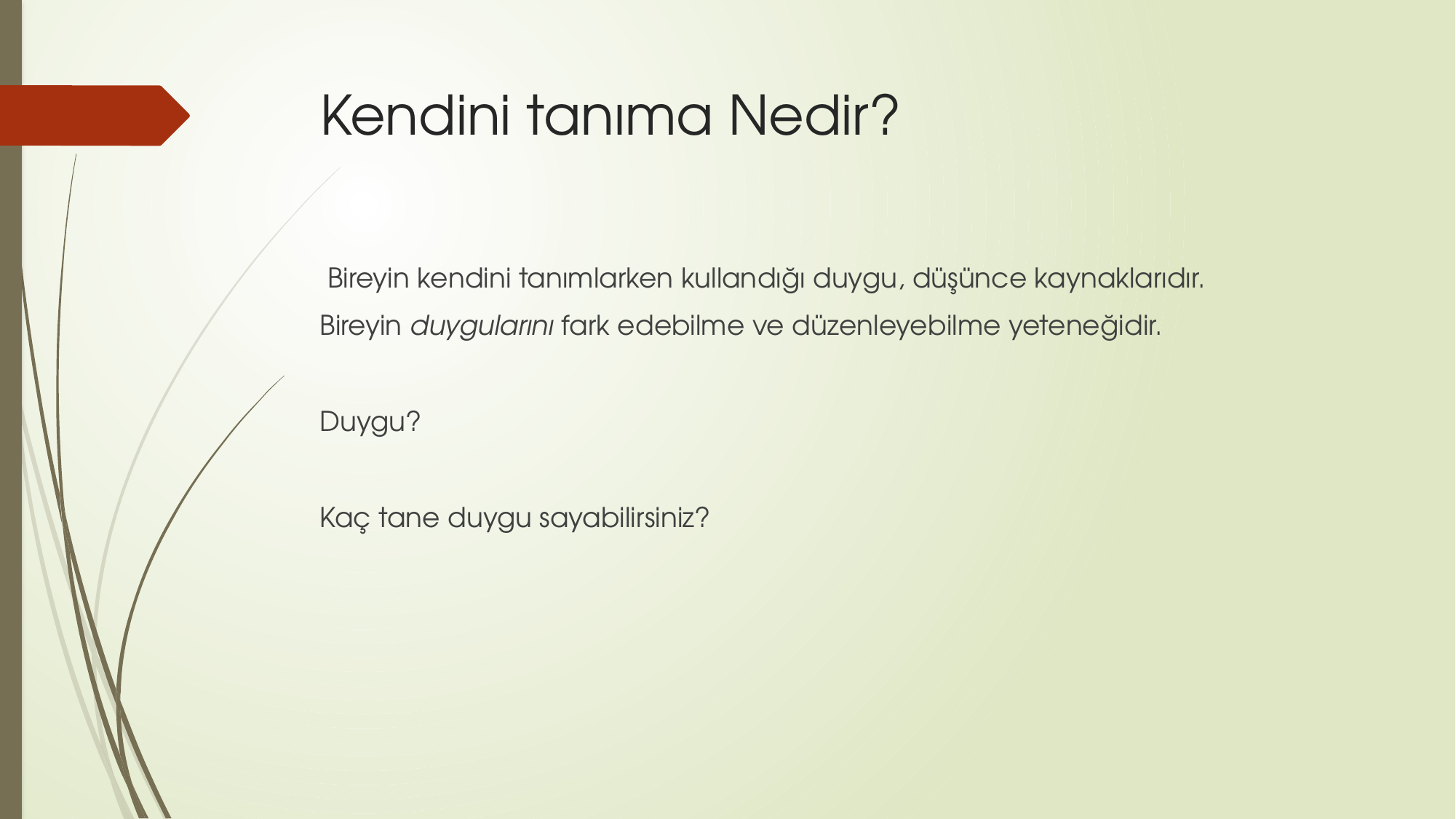

# Kendini tanıma Nedir?
 Bireyin kendini tanımlarken kullandığı duygu, düşünce kaynaklarıdır.
Bireyin duygularını fark edebilme ve düzenleyebilme yeteneğidir.

Duygu?

Kaç tane duygu sayabilirsiniz?